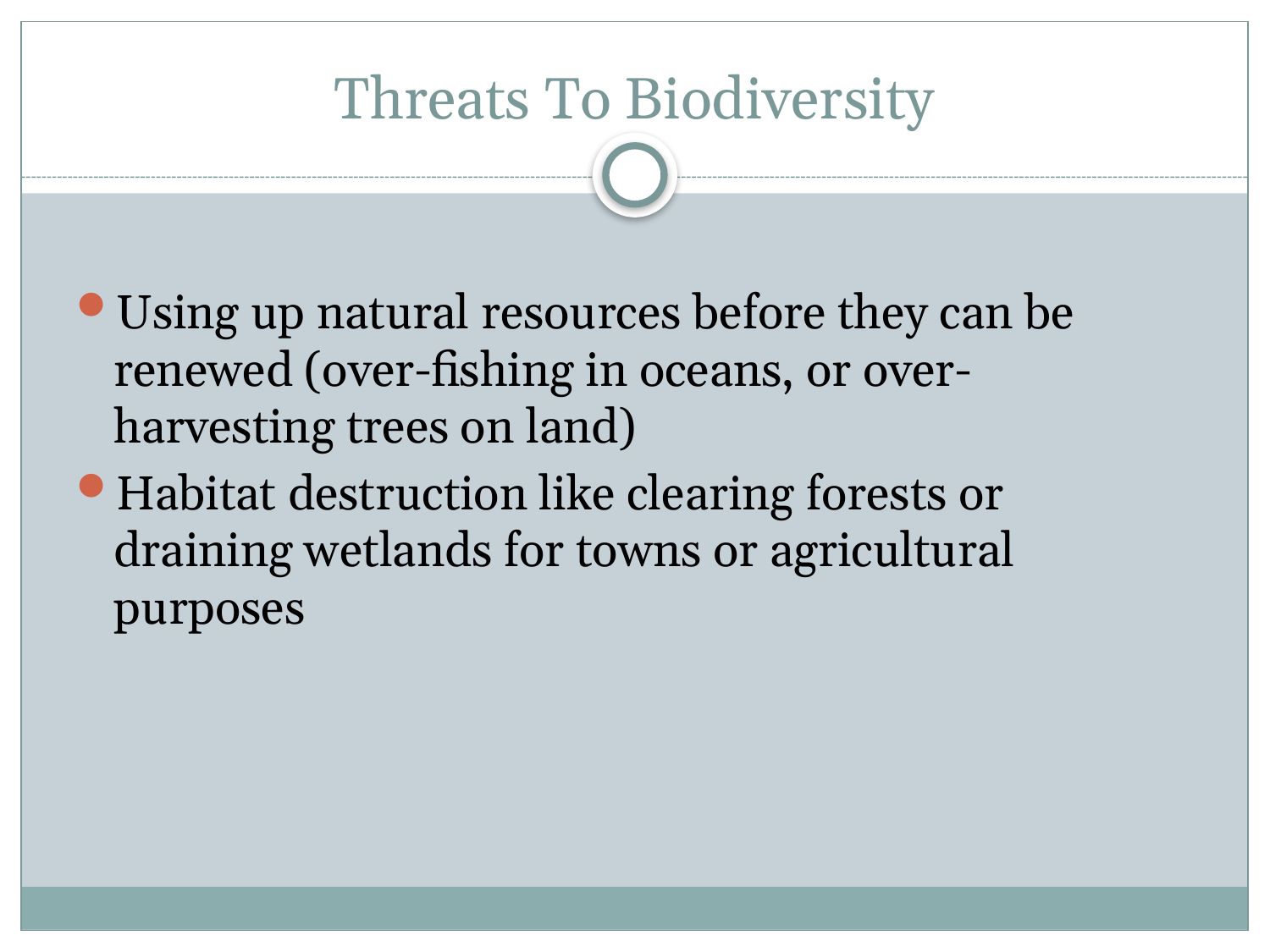

# Threats To Biodiversity
Using up natural resources before they can be renewed (over-fishing in oceans, or over-harvesting trees on land)
Habitat destruction like clearing forests or draining wetlands for towns or agricultural purposes